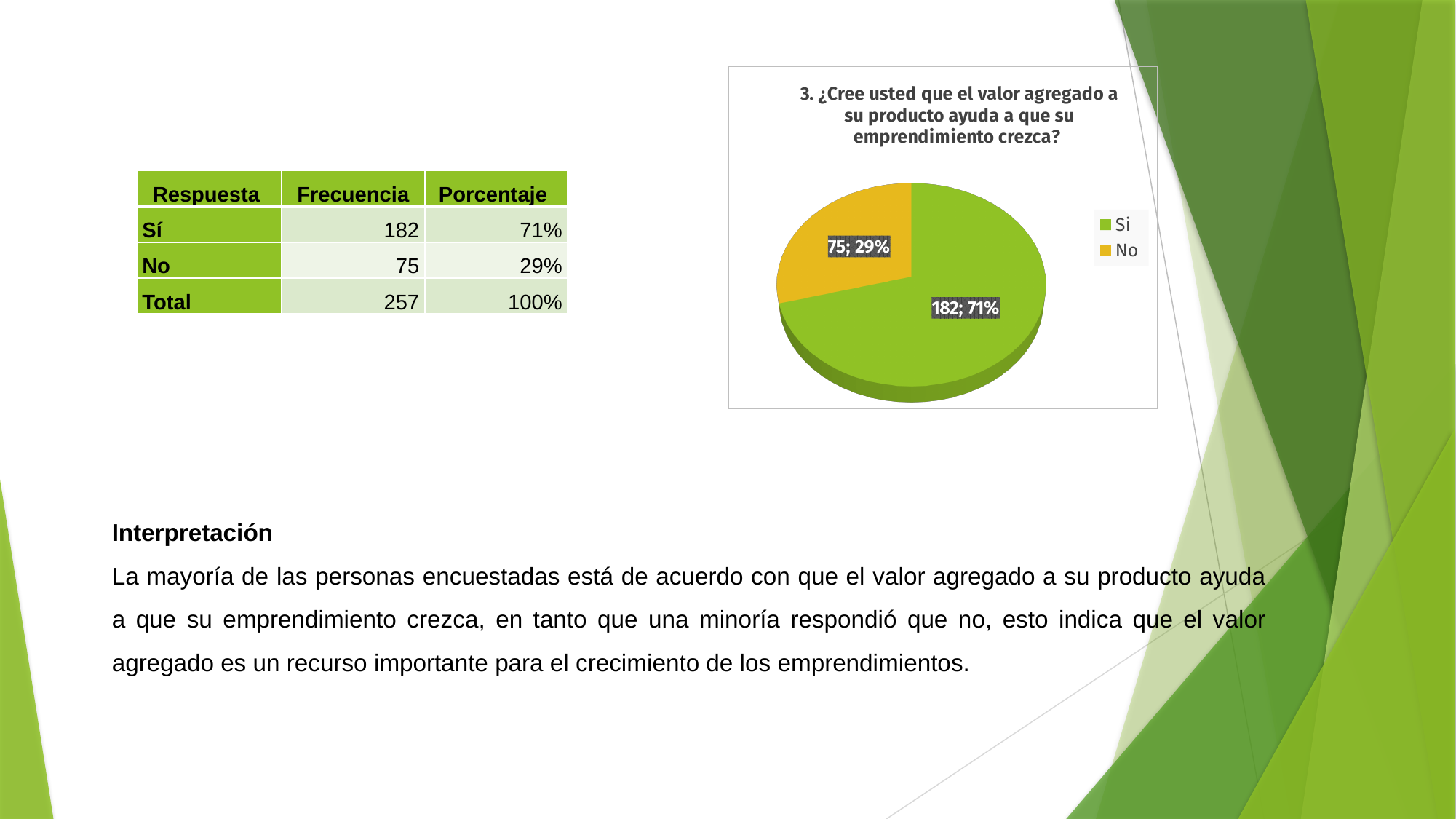

[unsupported chart]

| Respuesta | Frecuencia | Porcentaje |
| --- | --- | --- |
| Sí | 182 | 71% |
| No | 75 | 29% |
| Total | 257 | 100% |
Interpretación
La mayoría de las personas encuestadas está de acuerdo con que el valor agregado a su producto ayuda a que su emprendimiento crezca, en tanto que una minoría respondió que no, esto indica que el valor agregado es un recurso importante para el crecimiento de los emprendimientos.